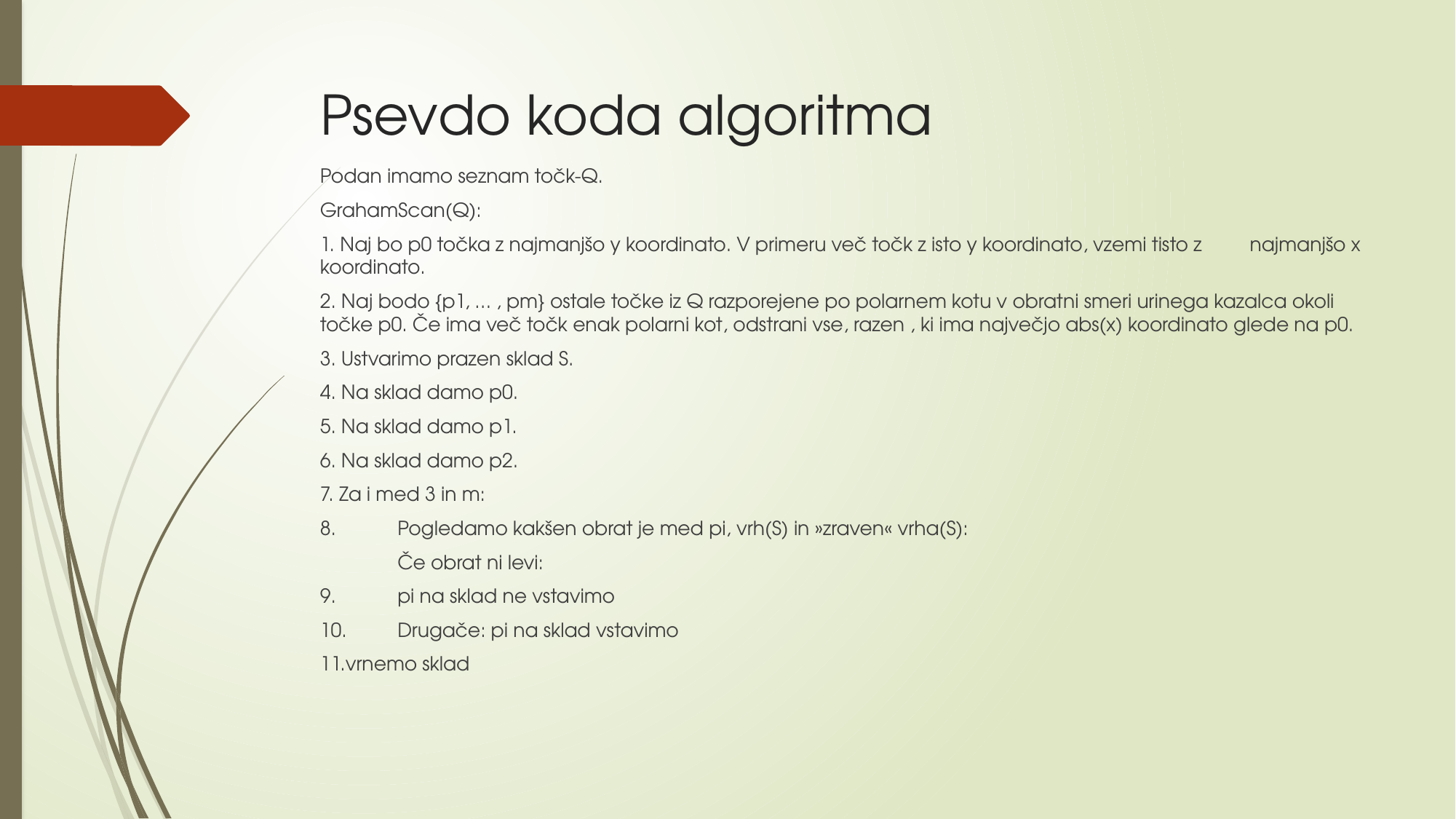

# Psevdo koda algoritma
Podan imamo seznam točk-Q.
GrahamScan(Q):
1. Naj bo p0 točka z najmanjšo y koordinato. V primeru več točk z isto y koordinato, vzemi tisto z 	najmanjšo x koordinato.
2. Naj bodo {p1, … , pm} ostale točke iz Q razporejene po polarnem kotu v obratni smeri urinega kazalca okoli točke p0. Če ima več točk enak polarni kot, odstrani vse, razen , ki ima največjo abs(x) koordinato glede na p0.
3. Ustvarimo prazen sklad S.
4. Na sklad damo p0.
5. Na sklad damo p1.
6. Na sklad damo p2.
7. Za i med 3 in m:
8.	Pogledamo kakšen obrat je med pi, vrh(S) in »zraven« vrha(S):
		Če obrat ni levi:
9.			pi na sklad ne vstavimo
10. 		Drugače: pi na sklad vstavimo
11.vrnemo sklad